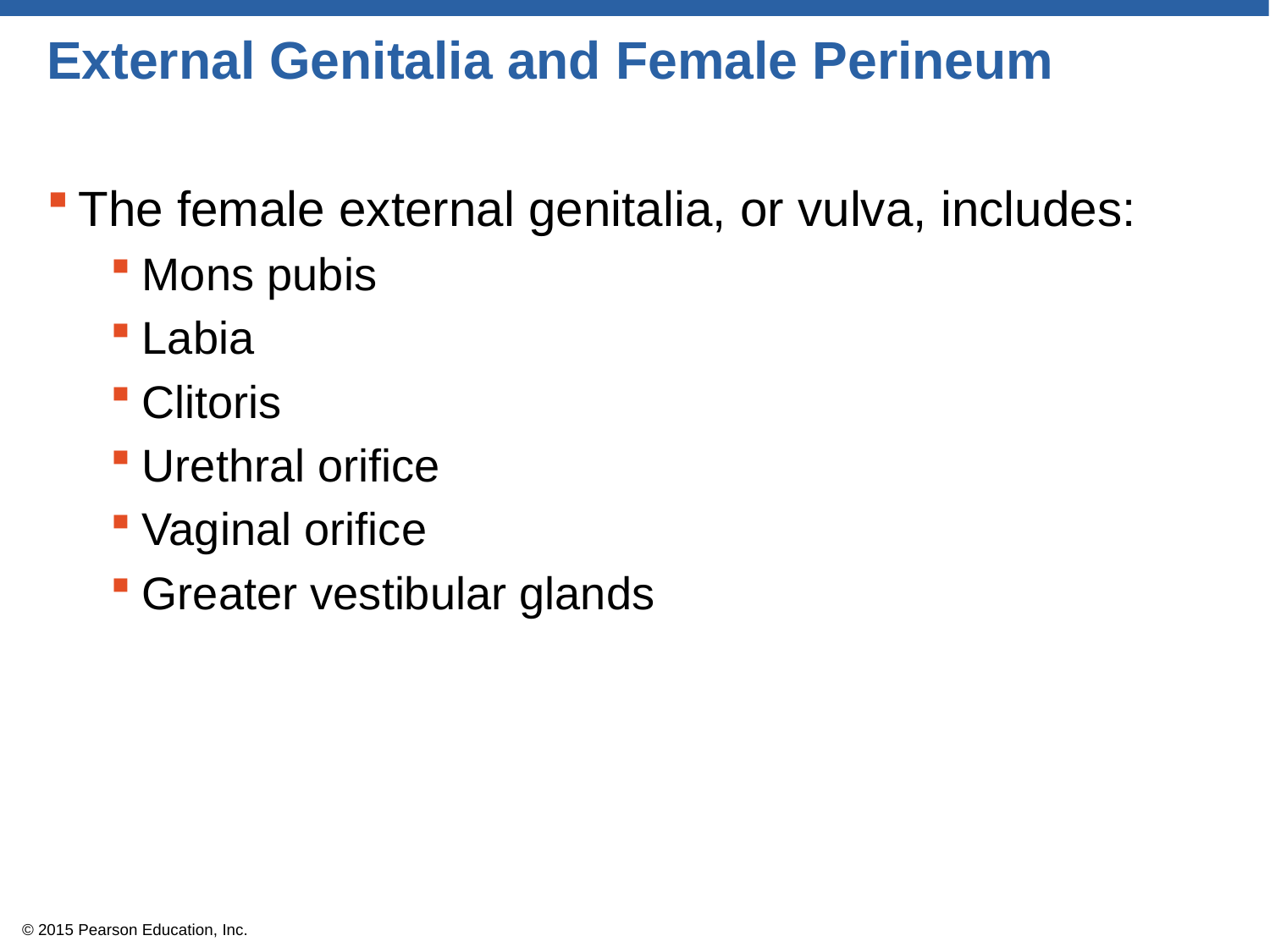

# External Genitalia and Female Perineum
The female external genitalia, or vulva, includes:
Mons pubis
Labia
Clitoris
Urethral orifice
Vaginal orifice
Greater vestibular glands
© 2015 Pearson Education, Inc.